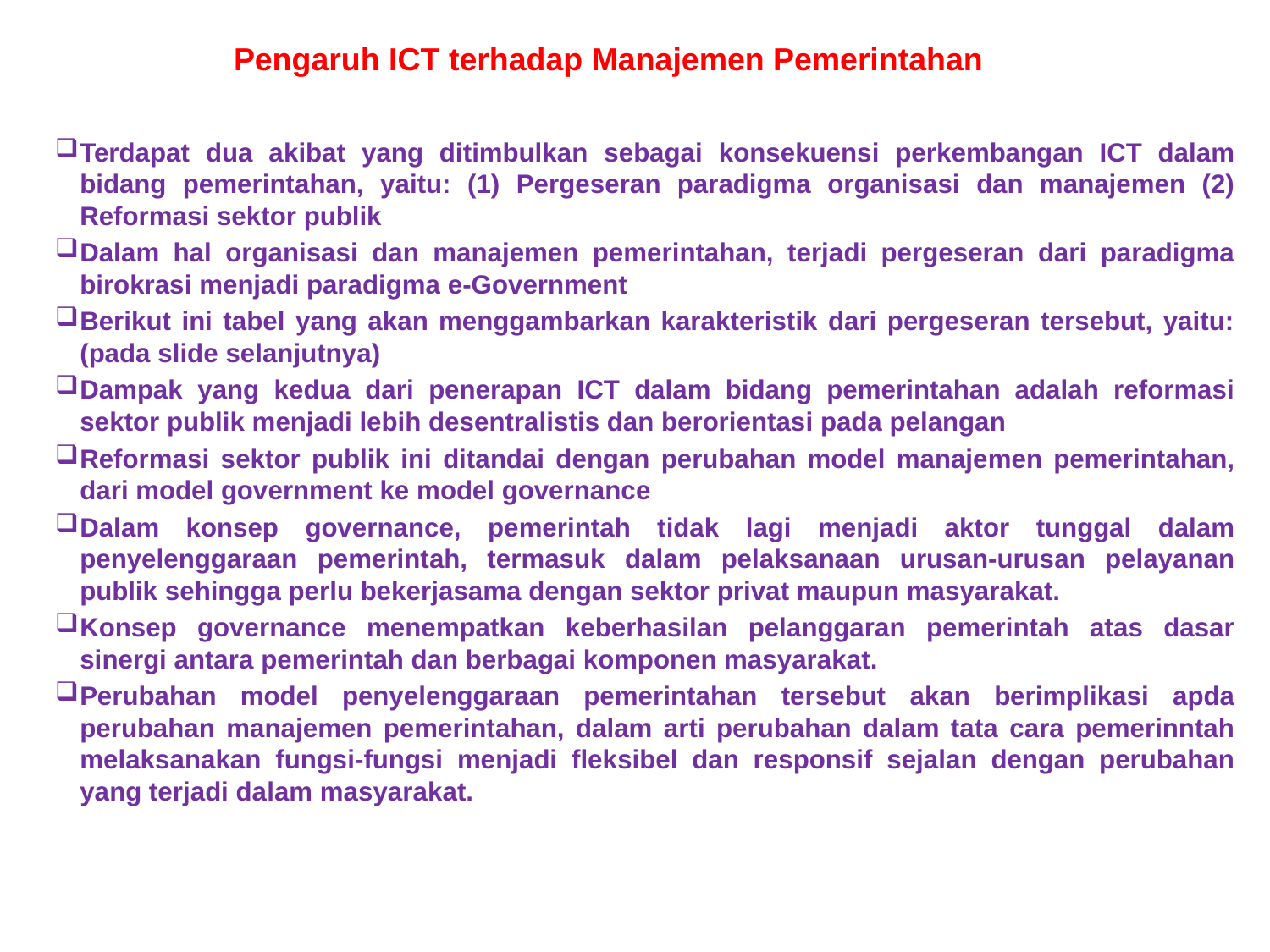

# Pengaruh ICT terhadap Manajemen Pemerintahan
Terdapat dua akibat yang ditimbulkan sebagai konsekuensi perkembangan ICT dalam bidang pemerintahan, yaitu: (1) Pergeseran paradigma organisasi dan manajemen (2) Reformasi sektor publik
Dalam hal organisasi dan manajemen pemerintahan, terjadi pergeseran dari paradigma birokrasi menjadi paradigma e-Government
Berikut ini tabel yang akan menggambarkan karakteristik dari pergeseran tersebut, yaitu: (pada slide selanjutnya)
Dampak yang kedua dari penerapan ICT dalam bidang pemerintahan adalah reformasi sektor publik menjadi lebih desentralistis dan berorientasi pada pelangan
Reformasi sektor publik ini ditandai dengan perubahan model manajemen pemerintahan, dari model government ke model governance
Dalam konsep governance, pemerintah tidak lagi menjadi aktor tunggal dalam penyelenggaraan pemerintah, termasuk dalam pelaksanaan urusan-urusan pelayanan publik sehingga perlu bekerjasama dengan sektor privat maupun masyarakat.
Konsep governance menempatkan keberhasilan pelanggaran pemerintah atas dasar sinergi antara pemerintah dan berbagai komponen masyarakat.
Perubahan model penyelenggaraan pemerintahan tersebut akan berimplikasi apda perubahan manajemen pemerintahan, dalam arti perubahan dalam tata cara pemerinntah melaksanakan fungsi-fungsi menjadi fleksibel dan responsif sejalan dengan perubahan yang terjadi dalam masyarakat.